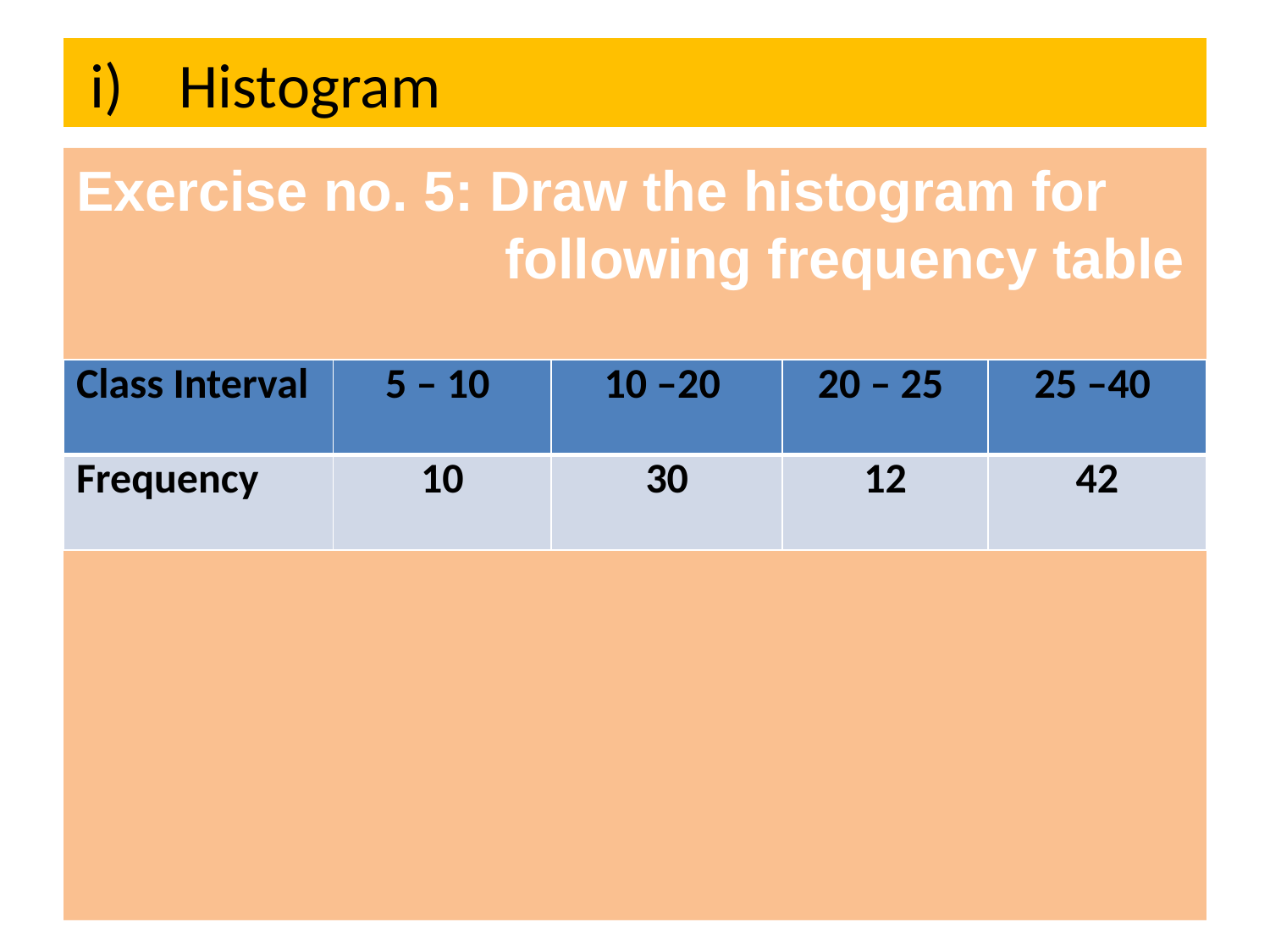

# i) 	Histogram
Exercise no. 5: Draw the histogram for 				following frequency table
| Class Interval | 5 – 10 | 10 –20 | 20 – 25 | 25 –40 |
| --- | --- | --- | --- | --- |
| Frequency | 10 | 30 | 12 | 42 |